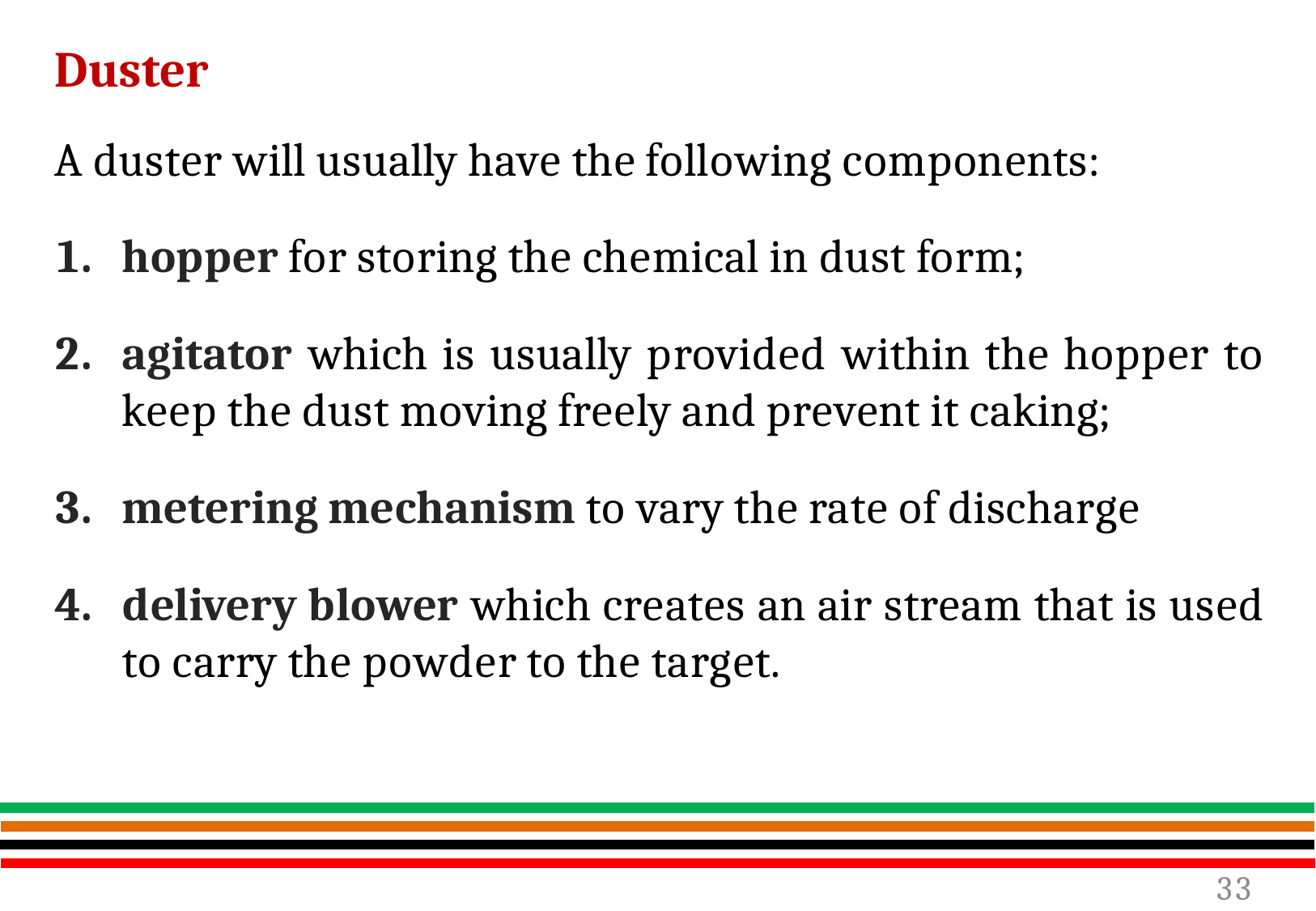

Duster
A duster will usually have the following components:
hopper for storing the chemical in dust form;
agitator which is usually provided within the hopper to keep the dust moving freely and prevent it caking;
metering mechanism to vary the rate of discharge
delivery blower which creates an air stream that is used to carry the powder to the target.

33